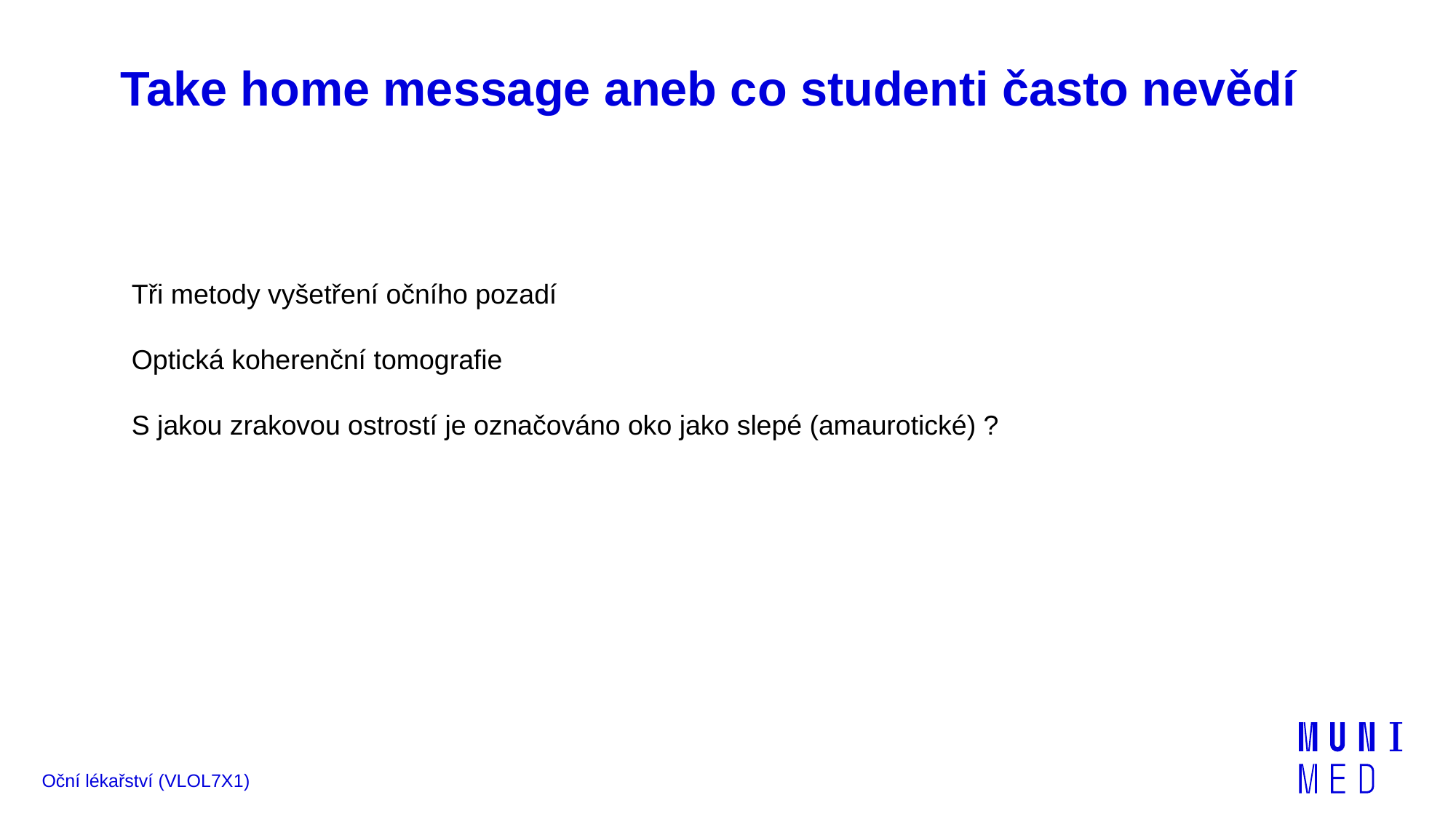

# Take home message aneb co studenti často nevědí

   Tři metody vyšetření očního pozadí

   Optická koherenční tomografie

   S jakou zrakovou ostrostí je označováno oko jako slepé (amaurotické) ?

Oční lékařství (VLOL7X1)